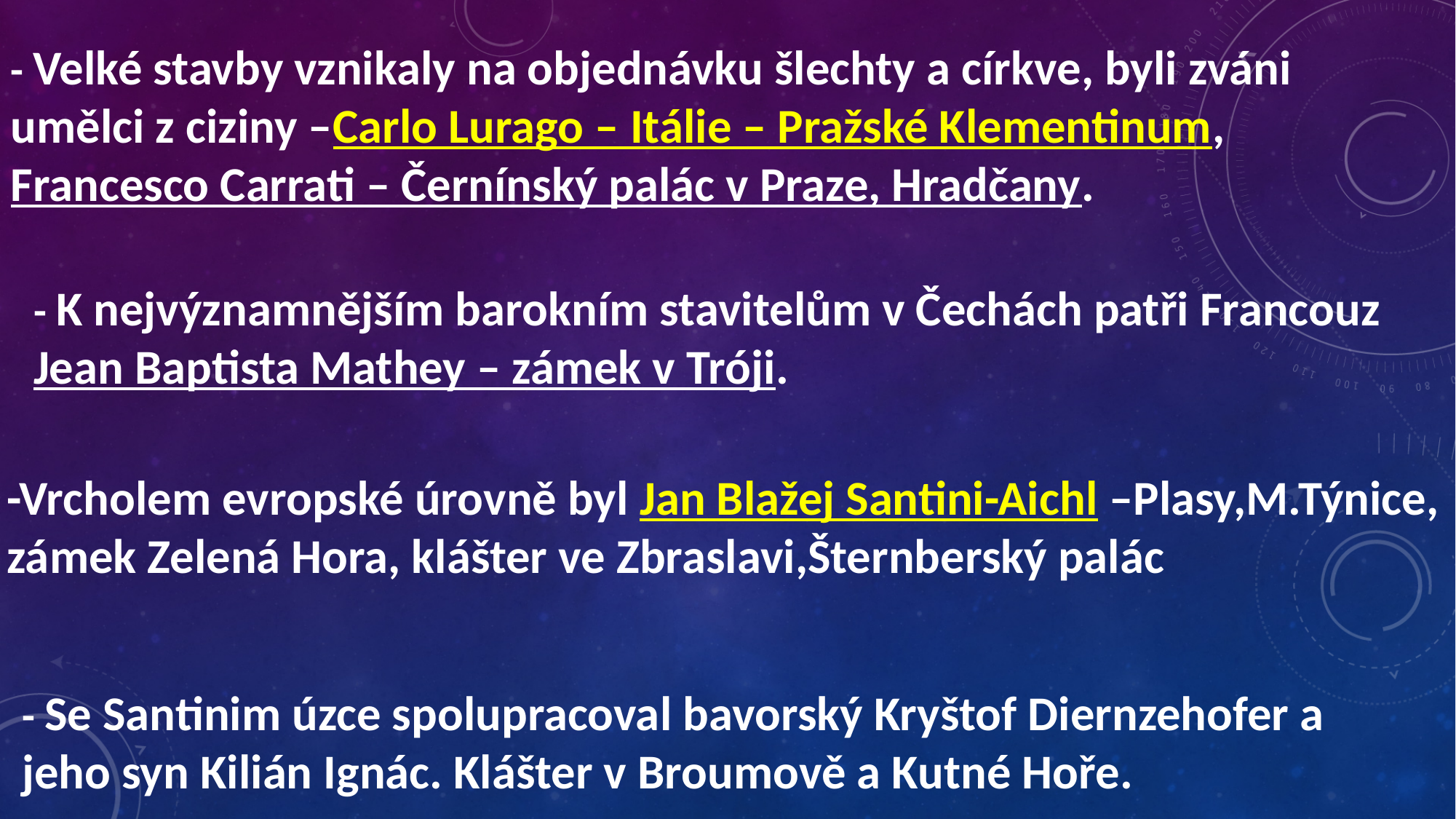

- Velké stavby vznikaly na objednávku šlechty a církve, byli zváni umělci z ciziny –Carlo Lurago – Itálie – Pražské Klementinum, Francesco Carrati – Černínský palác v Praze, Hradčany.
- K nejvýznamnějším barokním stavitelům v Čechách patři Francouz Jean Baptista Mathey – zámek v Tróji.
-Vrcholem evropské úrovně byl Jan Blažej Santini-Aichl –Plasy,M.Týnice, zámek Zelená Hora, klášter ve Zbraslavi,Šternberský palác
- Se Santinim úzce spolupracoval bavorský Kryštof Diernzehofer a jeho syn Kilián Ignác. Klášter v Broumově a Kutné Hoře.